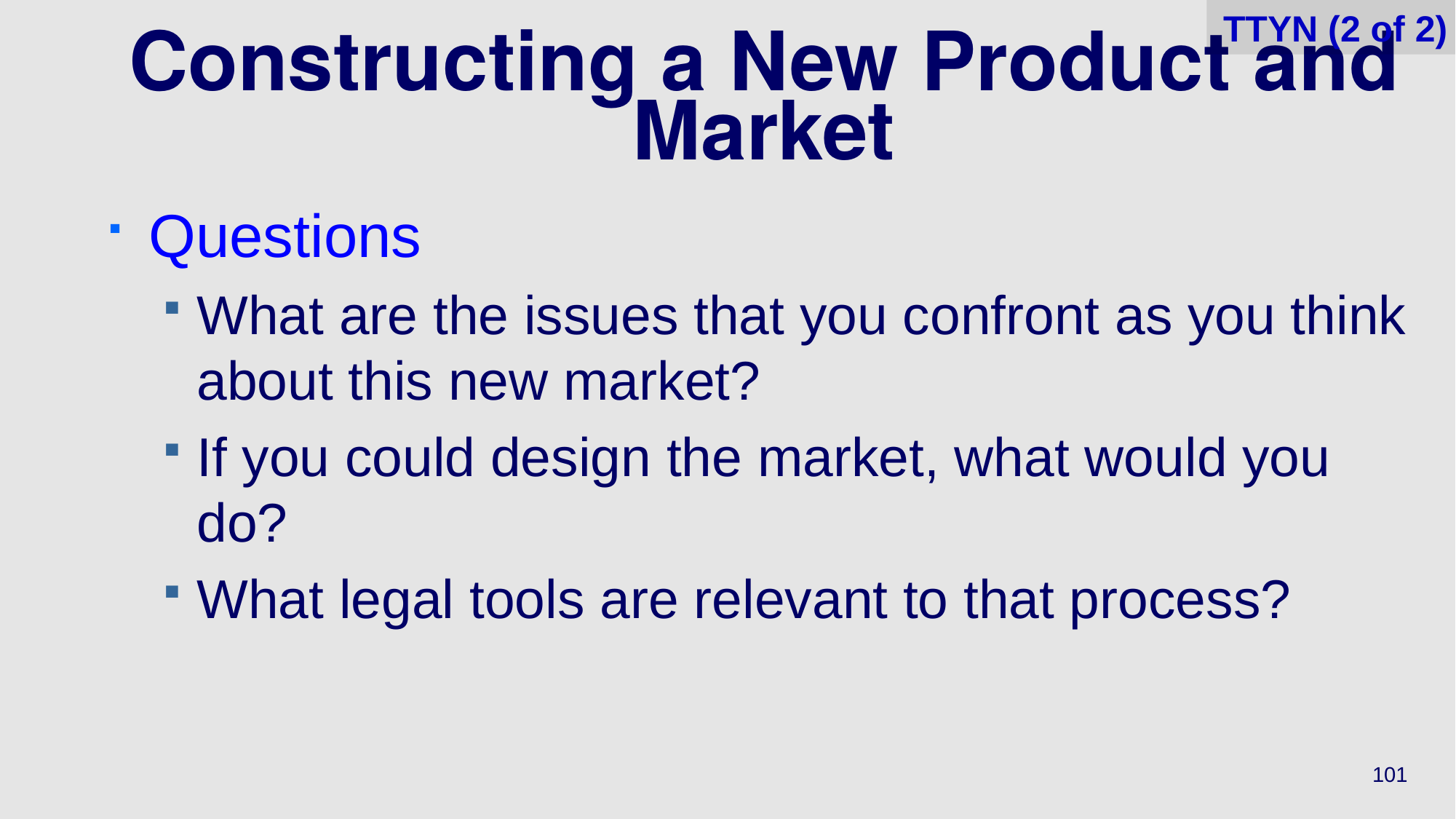

TTYN (2 of 2)
# Constructing a New Product and Market
Questions
What are the issues that you confront as you think about this new market?
If you could design the market, what would you do?
What legal tools are relevant to that process?
101